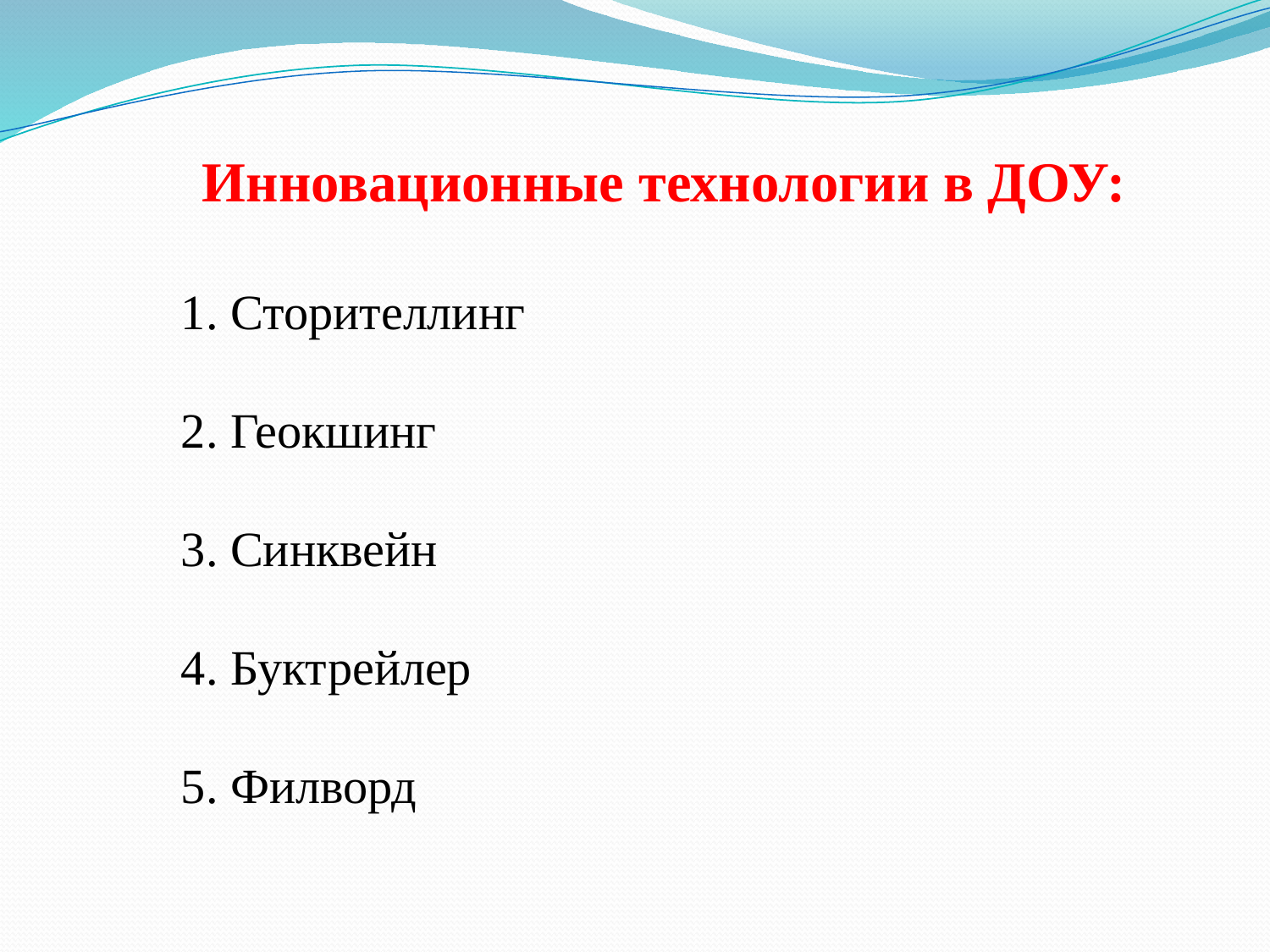

Инновационные технологии в ДОУ:

1. Сторителлинг

2. Геокшинг

3. Синквейн

4. Буктрейлер

5. Филворд